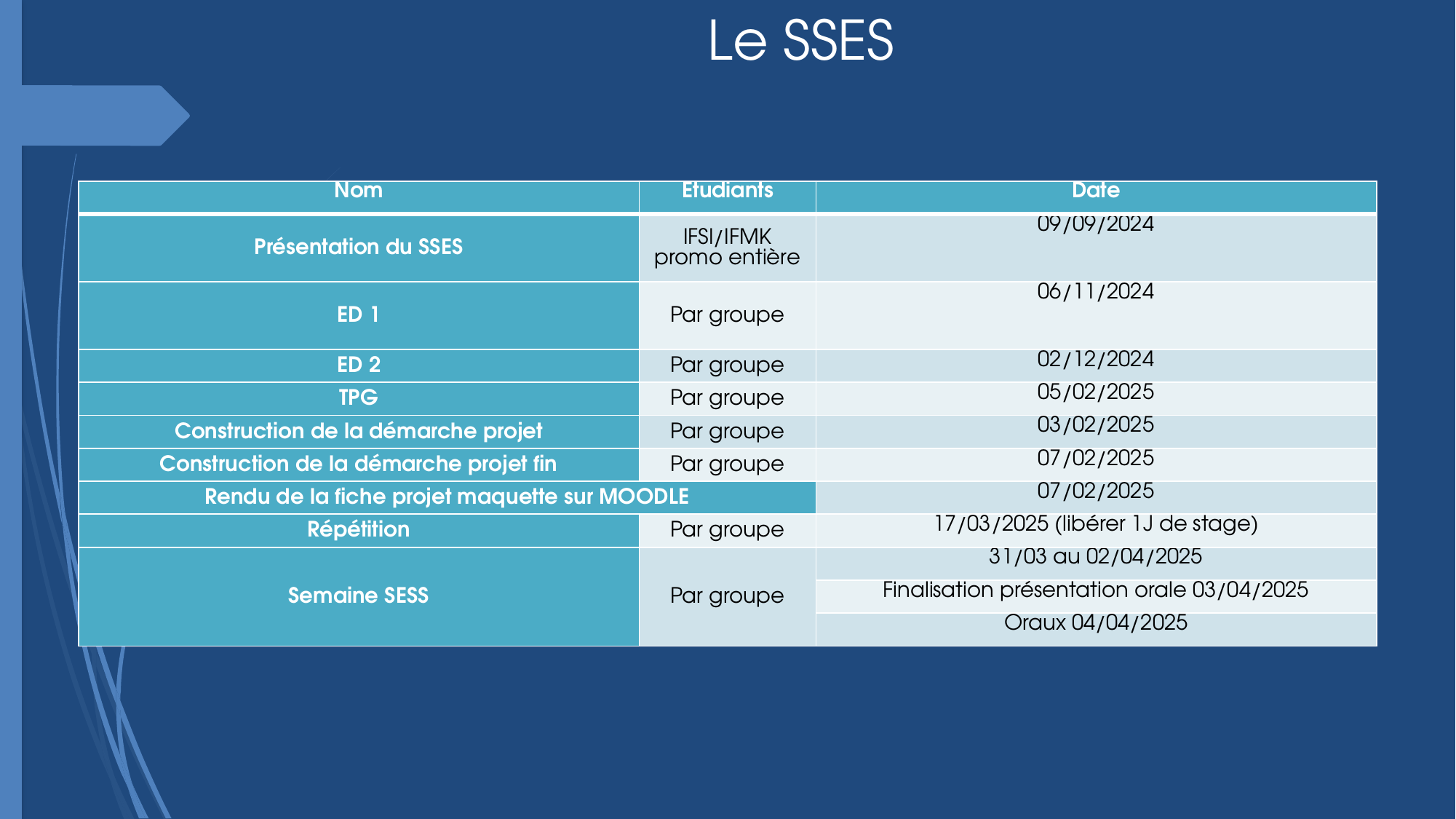

# Le SSES
| Nom | Etudiants | Date |
| --- | --- | --- |
| Présentation du SSES | IFSI/IFMK promo entière | 09/09/2024 |
| ED 1 | Par groupe | 06/11/2024 |
| ED 2 | Par groupe | 02/12/2024 |
| TPG | Par groupe | 05/02/2025 |
| Construction de la démarche projet | Par groupe | 03/02/2025 |
| Construction de la démarche projet fin | Par groupe | 07/02/2025 |
| Rendu de la fiche projet maquette sur MOODLE |  | 07/02/2025 |
| Répétition | Par groupe | 17/03/2025 (libérer 1J de stage) |
| Semaine SESS | Par groupe | 31/03 au 02/04/2025 |
|  |  | Finalisation présentation orale 03/04/2025 |
|  |  | Oraux 04/04/2025 |